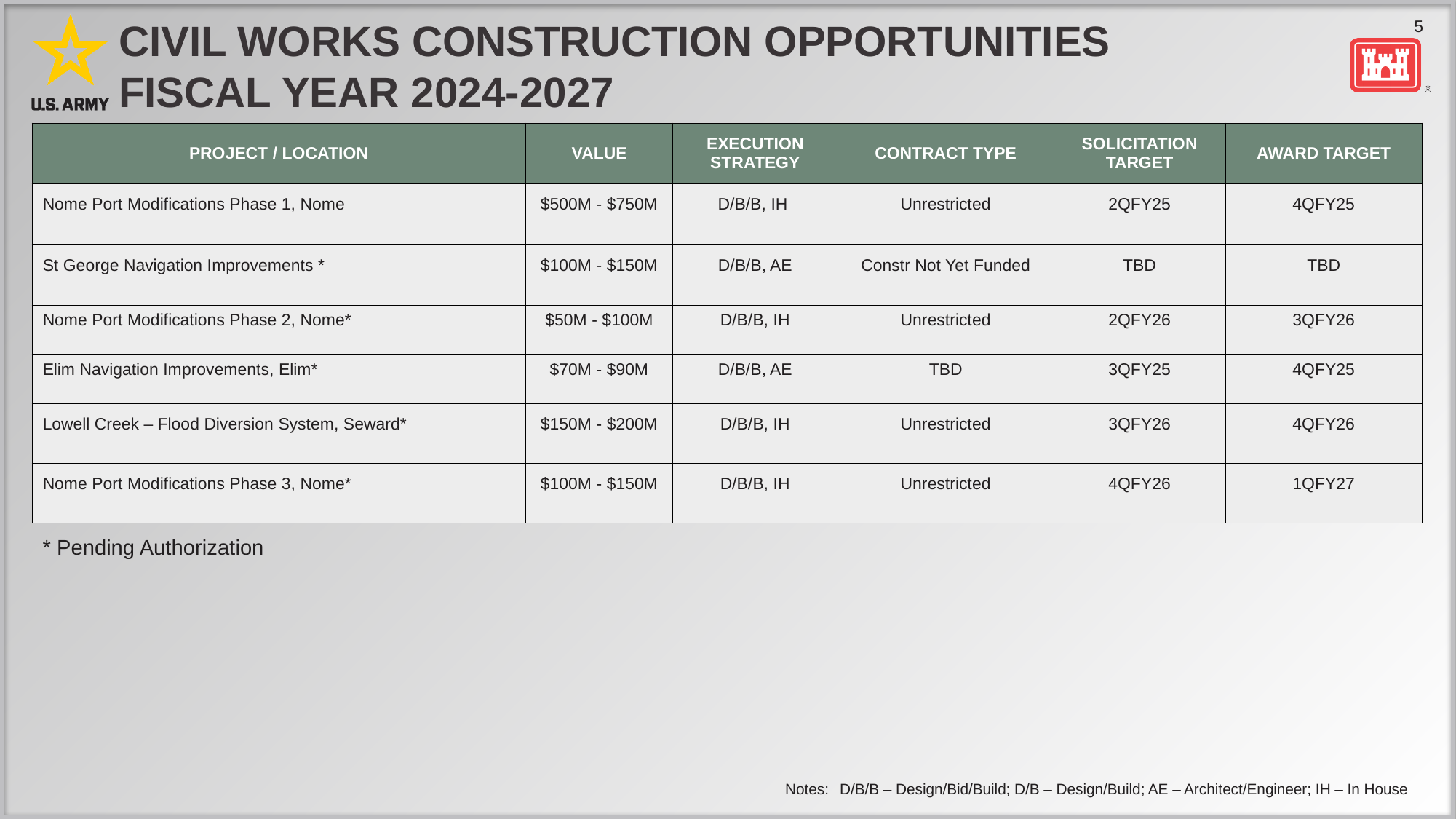

# Civil Works CONSTRUCTION OPPORTUNITIES FISCAL YEAR 2024-2027
| PROJECT / LOCATION | VALUE | EXECUTION STRATEGY | CONTRACT TYPE | SOLICITATION TARGET | AWARD TARGET |
| --- | --- | --- | --- | --- | --- |
| Nome Port Modifications Phase 1, Nome | $500M - $750M | D/B/B, IH | Unrestricted | 2QFY25 | 4QFY25 |
| St George Navigation Improvements \* | $100M - $150M | D/B/B, AE | Constr Not Yet Funded | TBD | TBD |
| Nome Port Modifications Phase 2, Nome\* | $50M - $100M | D/B/B, IH | Unrestricted | 2QFY26 | 3QFY26 |
| Elim Navigation Improvements, Elim\* | $70M - $90M | D/B/B, AE | TBD | 3QFY25 | 4QFY25 |
| Lowell Creek – Flood Diversion System, Seward\* | $150M - $200M | D/B/B, IH | Unrestricted | 3QFY26 | 4QFY26 |
| Nome Port Modifications Phase 3, Nome\* | $100M - $150M | D/B/B, IH | Unrestricted | 4QFY26 | 1QFY27 |
* Pending Authorization
Notes: 	D/B/B – Design/Bid/Build; D/B – Design/Build; AE – Architect/Engineer; IH – In House